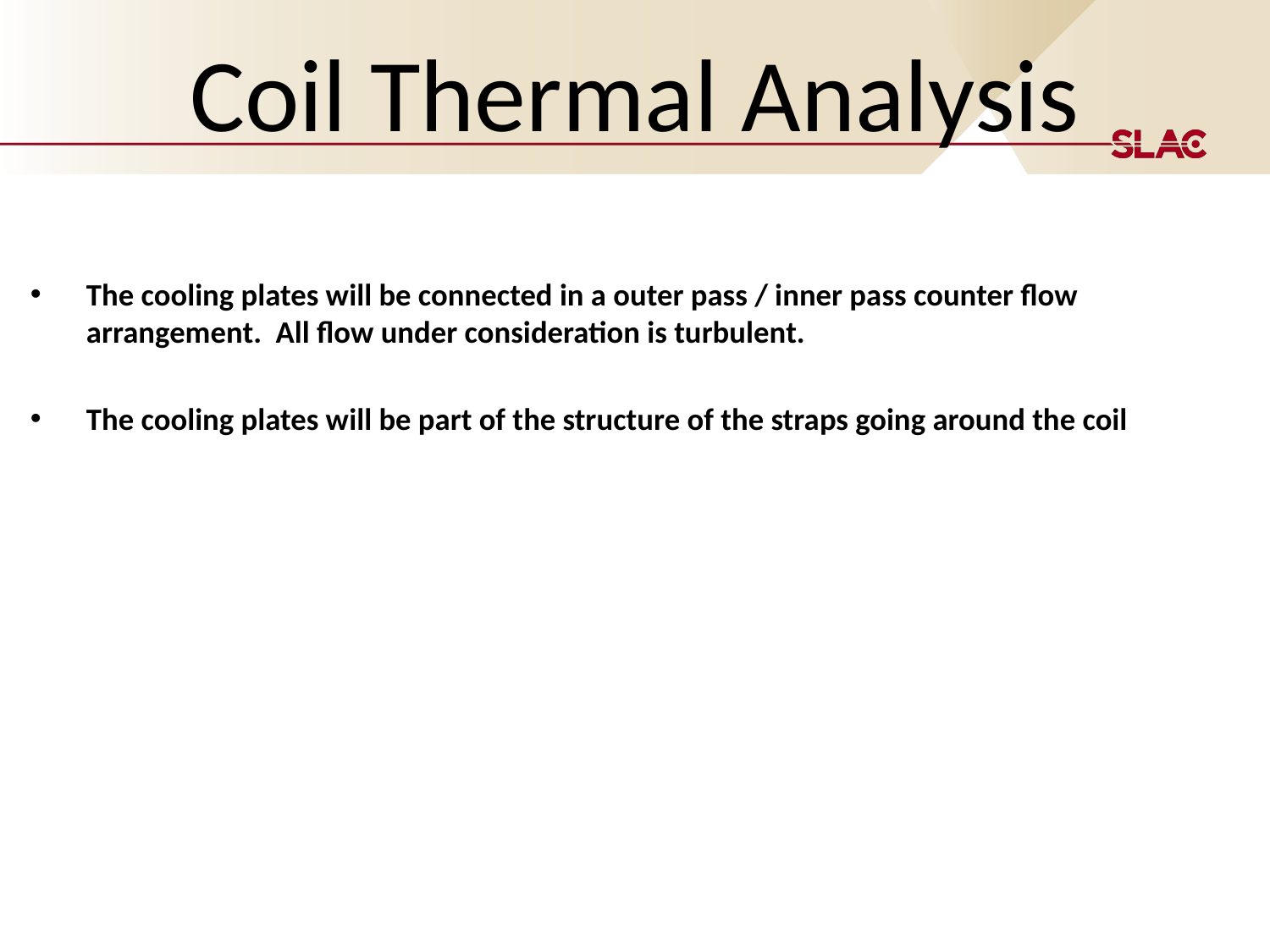

# Coil Thermal Analysis

The cooling plates will be connected in a outer pass / inner pass counter flow arrangement.  All flow under consideration is turbulent.

The cooling plates will be part of the structure of the straps going around the coil